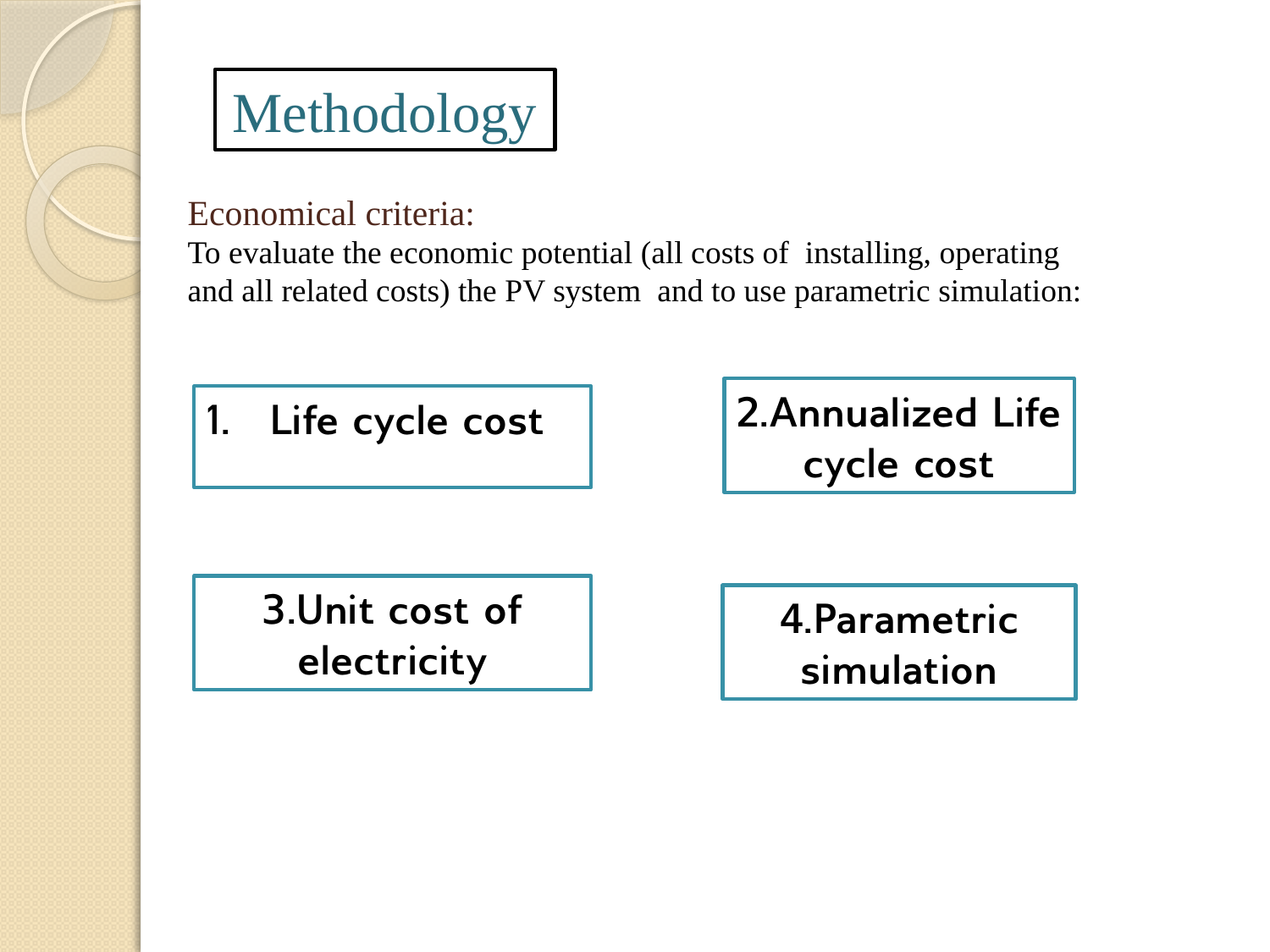

Methodology
Economical criteria:
To evaluate the economic potential (all costs of  installing, operating and all related costs) the PV system  and to use parametric simulation:

2.Annualized Life cycle cost
Life cycle cost

3.Unit cost of electricity
4.Parametric simulation